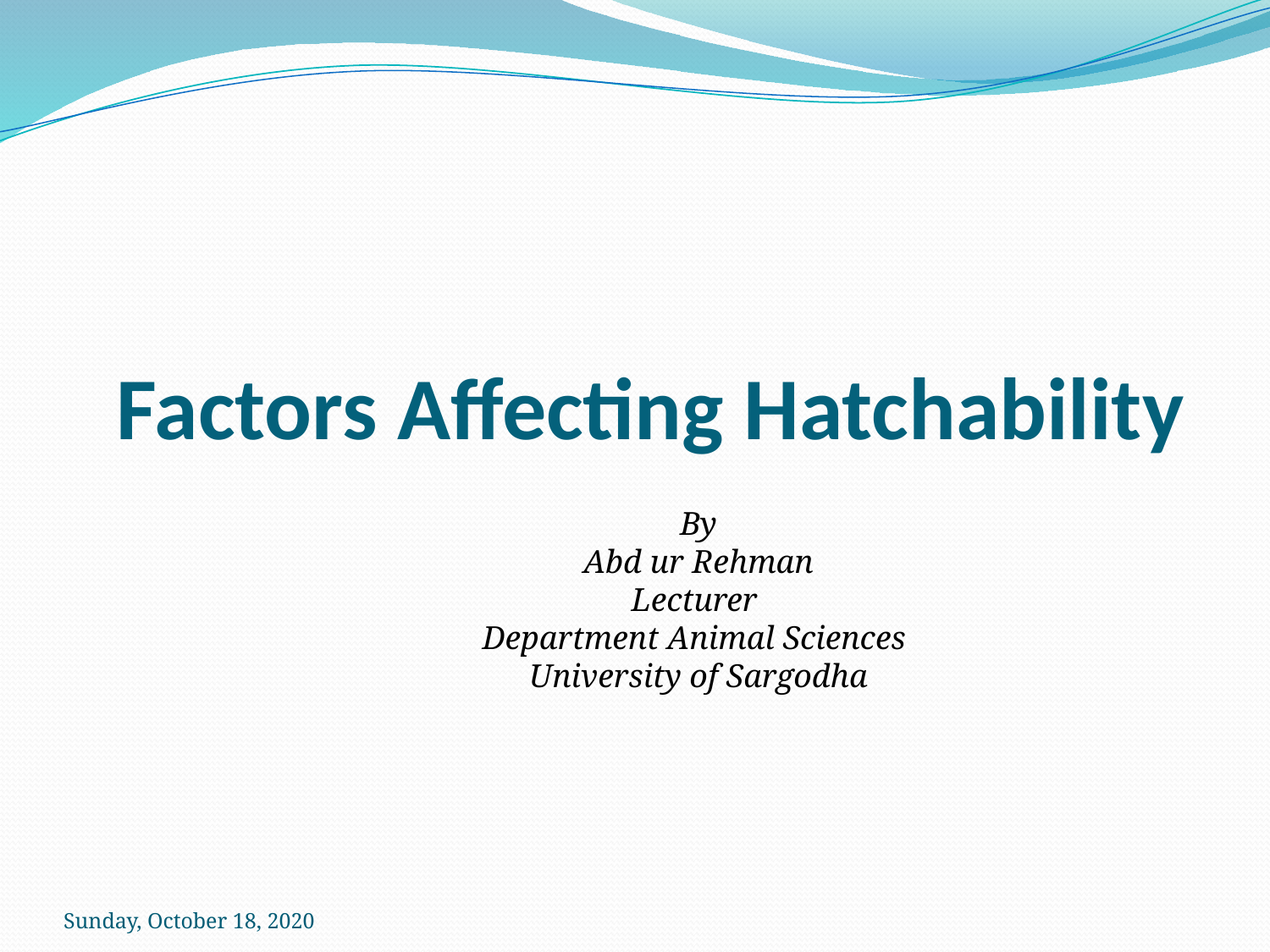

Factors Affecting Hatchability
By
Abd ur Rehman
Lecturer
Department Animal Sciences
University of Sargodha
Sunday, October 18, 2020